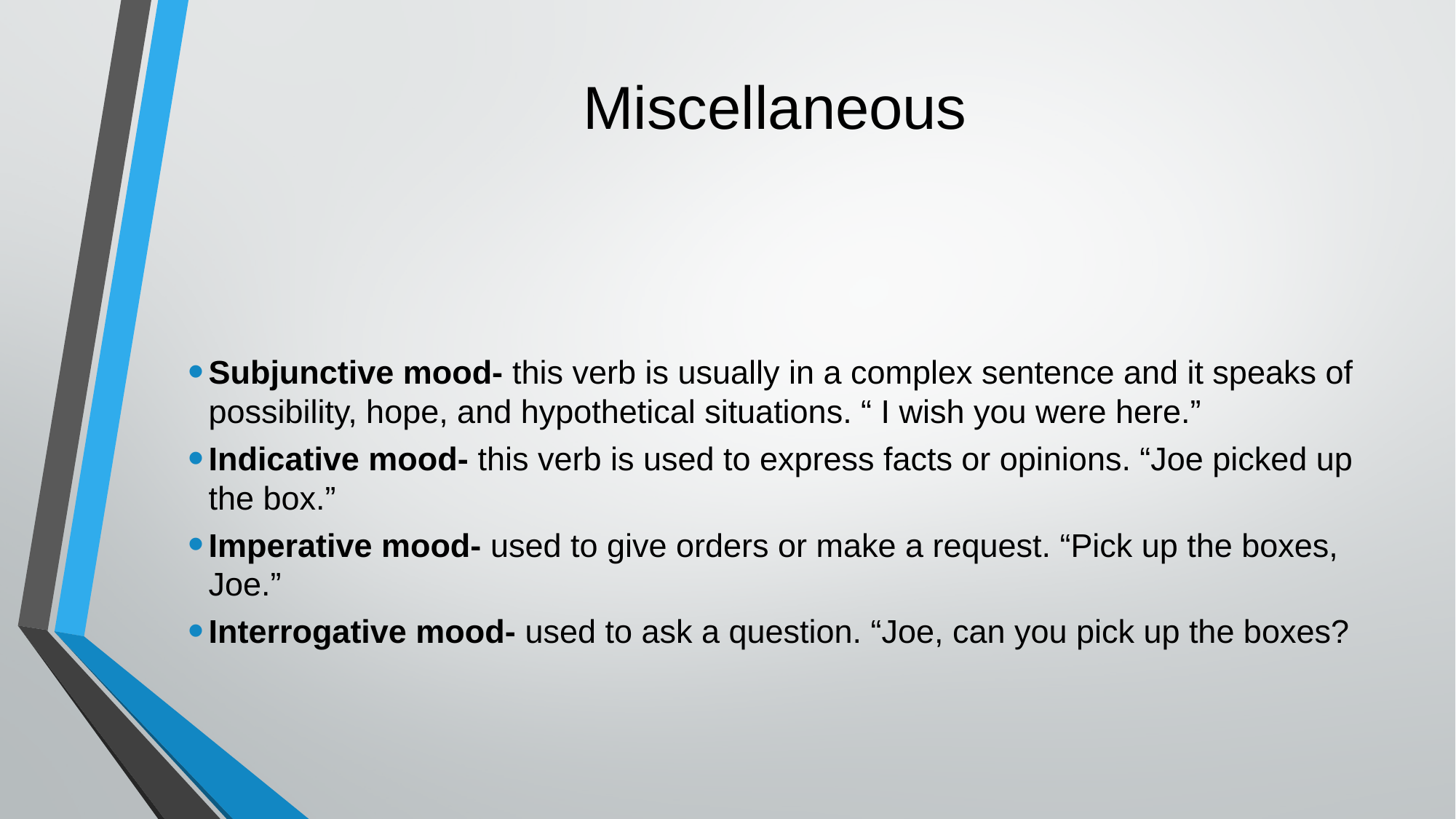

# Miscellaneous
Subjunctive mood- this verb is usually in a complex sentence and it speaks of possibility, hope, and hypothetical situations. “ I wish you were here.”
Indicative mood- this verb is used to express facts or opinions. “Joe picked up the box.”
Imperative mood- used to give orders or make a request. “Pick up the boxes, Joe.”
Interrogative mood- used to ask a question. “Joe, can you pick up the boxes?